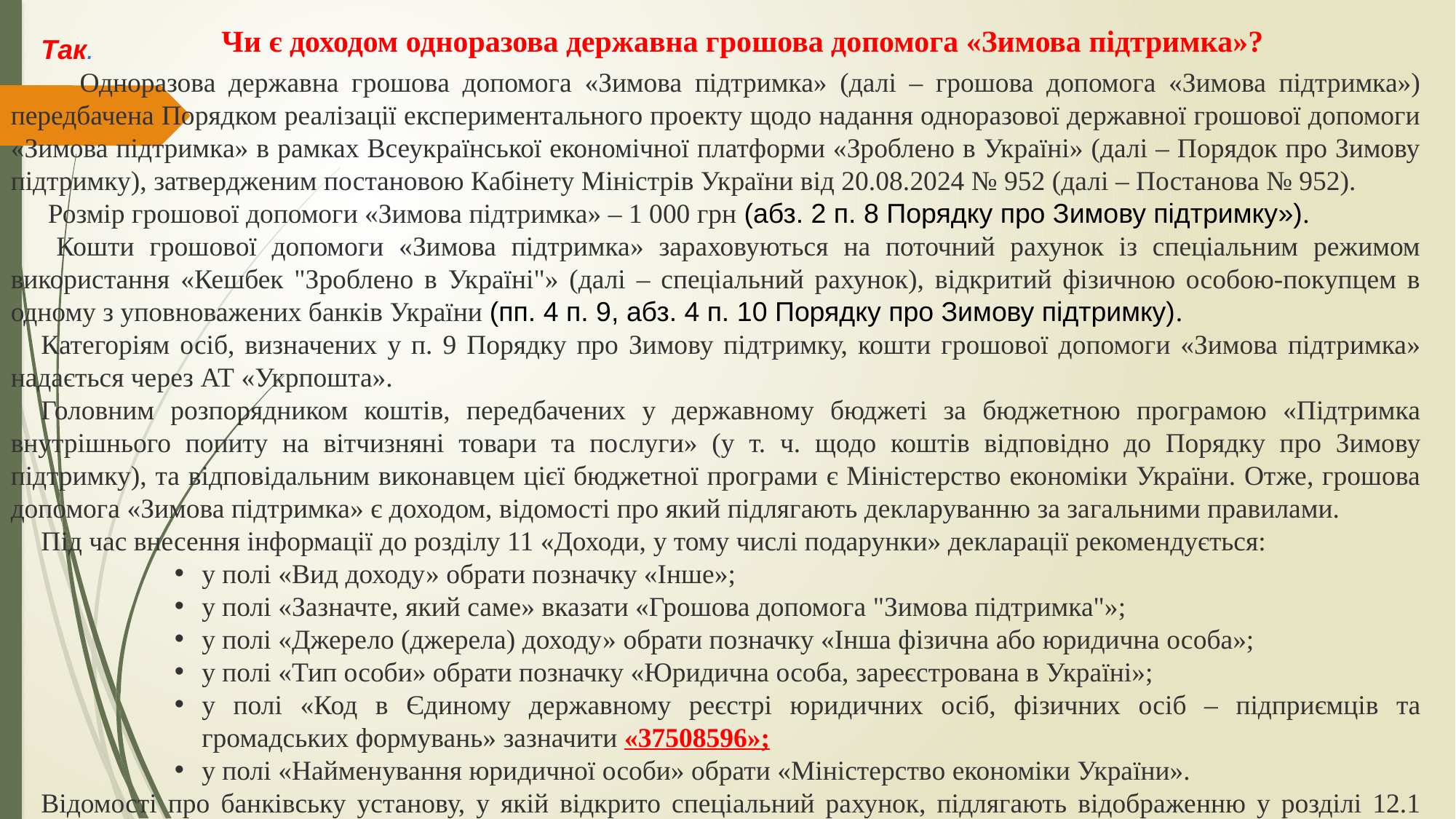

Чи є доходом одноразова державна грошова допомога «Зимова підтримка»?
Так.
   Одноразова державна грошова допомога «Зимова підтримка» (далі – грошова допомога «Зимова підтримка») передбачена Порядком реалізації експериментального проекту щодо надання одноразової державної грошової допомоги «Зимова підтримка» в рамках Всеукраїнської економічної платформи «Зроблено в Україні» (далі – Порядок про Зимову підтримку), затвердженим постановою Кабінету Міністрів України від 20.08.2024 № 952 (далі – Постанова № 952).
 Розмір грошової допомоги «Зимова підтримка» – 1 000 грн (абз. 2 п. 8 Порядку про Зимову підтримку»).
 Кошти грошової допомоги «Зимова підтримка» зараховуються на поточний рахунок із спеціальним режимом використання «Кешбек "Зроблено в Україні"» (далі – спеціальний рахунок), відкритий фізичною особою-покупцем в одному з уповноважених банків України (пп. 4 п. 9, абз. 4 п. 10 Порядку про Зимову підтримку).
Категоріям осіб, визначених у п. 9 Порядку про Зимову підтримку, кошти грошової допомоги «Зимова підтримка» надається через АТ «Укрпошта».
Головним розпорядником коштів, передбачених у державному бюджеті за бюджетною програмою «Підтримка внутрішнього попиту на вітчизняні товари та послуги» (у т. ч. щодо коштів відповідно до Порядку про Зимову підтримку), та відповідальним виконавцем цієї бюджетної програми є Міністерство економіки України. Отже, грошова допомога «Зимова підтримка» є доходом, відомості про який підлягають декларуванню за загальними правилами.
Під час внесення інформації до розділу 11 «Доходи, у тому числі подарунки» декларації рекомендується:
у полі «Вид доходу» обрати позначку «Інше»;
у полі «Зазначте, який саме» вказати «Грошова допомога "Зимова підтримка"»;
у полі «Джерело (джерела) доходу» обрати позначку «Інша фізична або юридична особа»;
у полі «Тип особи» обрати позначку «Юридична особа, зареєстрована в Україні»;
у полі «Код в Єдиному державному реєстрі юридичних осіб, фізичних осіб – підприємців та громадських формувань» зазначити «37508596»;
у полі «Найменування юридичної особи» обрати «Міністерство економіки України».
Відомості про банківську установу, у якій відкрито спеціальний рахунок, підлягають відображенню у розділі 12.1 «Банківські та інші фінансові установи, у тому числі за кордоном, у яких у субʼєкта декларування або членів його сімʼї відкриті рахунки або зберігаються кошти, інше майно» декларації за загальними правилами.